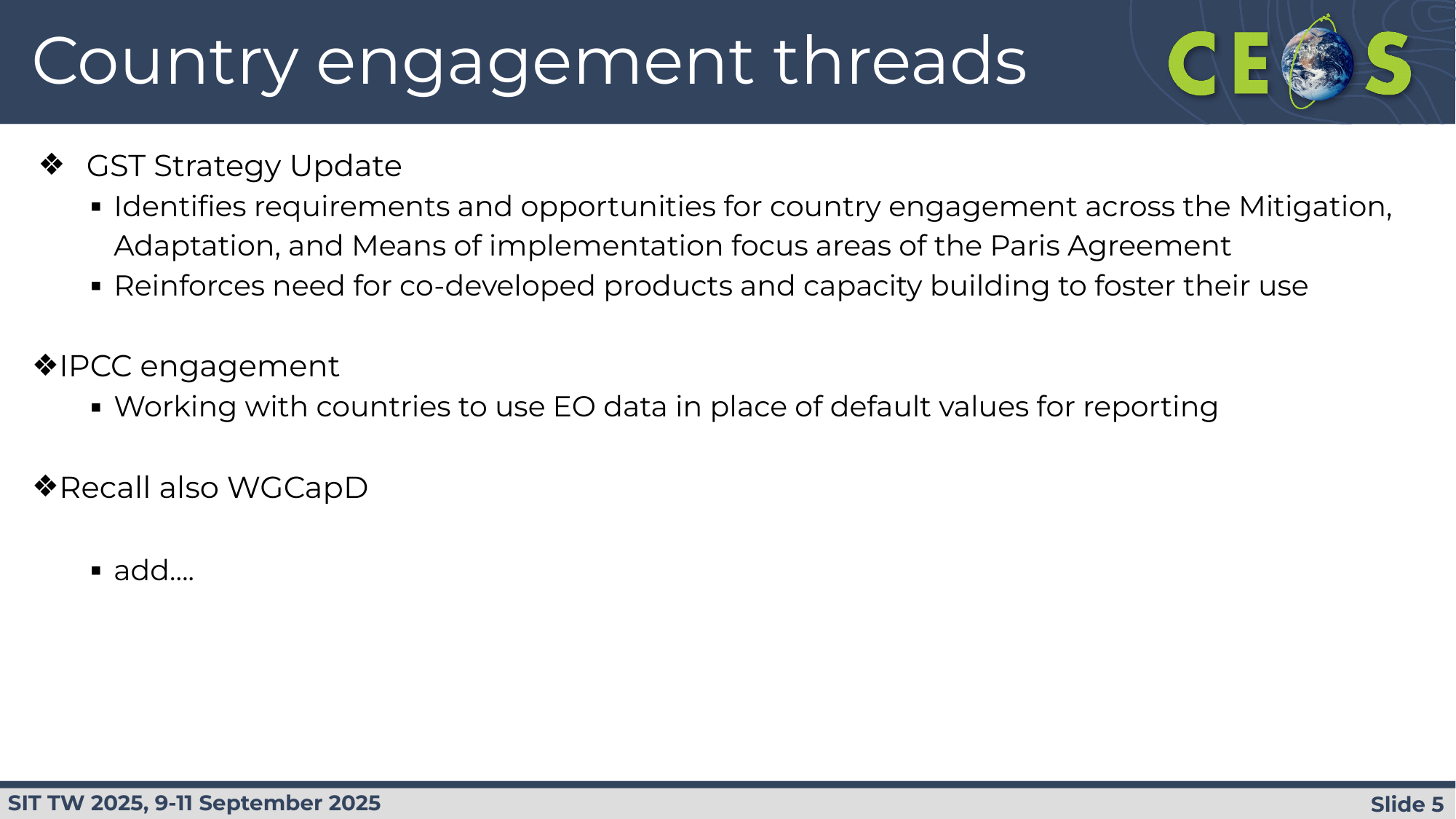

# Country engagement threads
GST Strategy Update
Identifies requirements and opportunities for country engagement across the Mitigation, Adaptation, and Means of implementation focus areas of the Paris Agreement
Reinforces need for co-developed products and capacity building to foster their use

IPCC engagement
Working with countries to use EO data in place of default values for reporting

Recall also WGCapD

add….